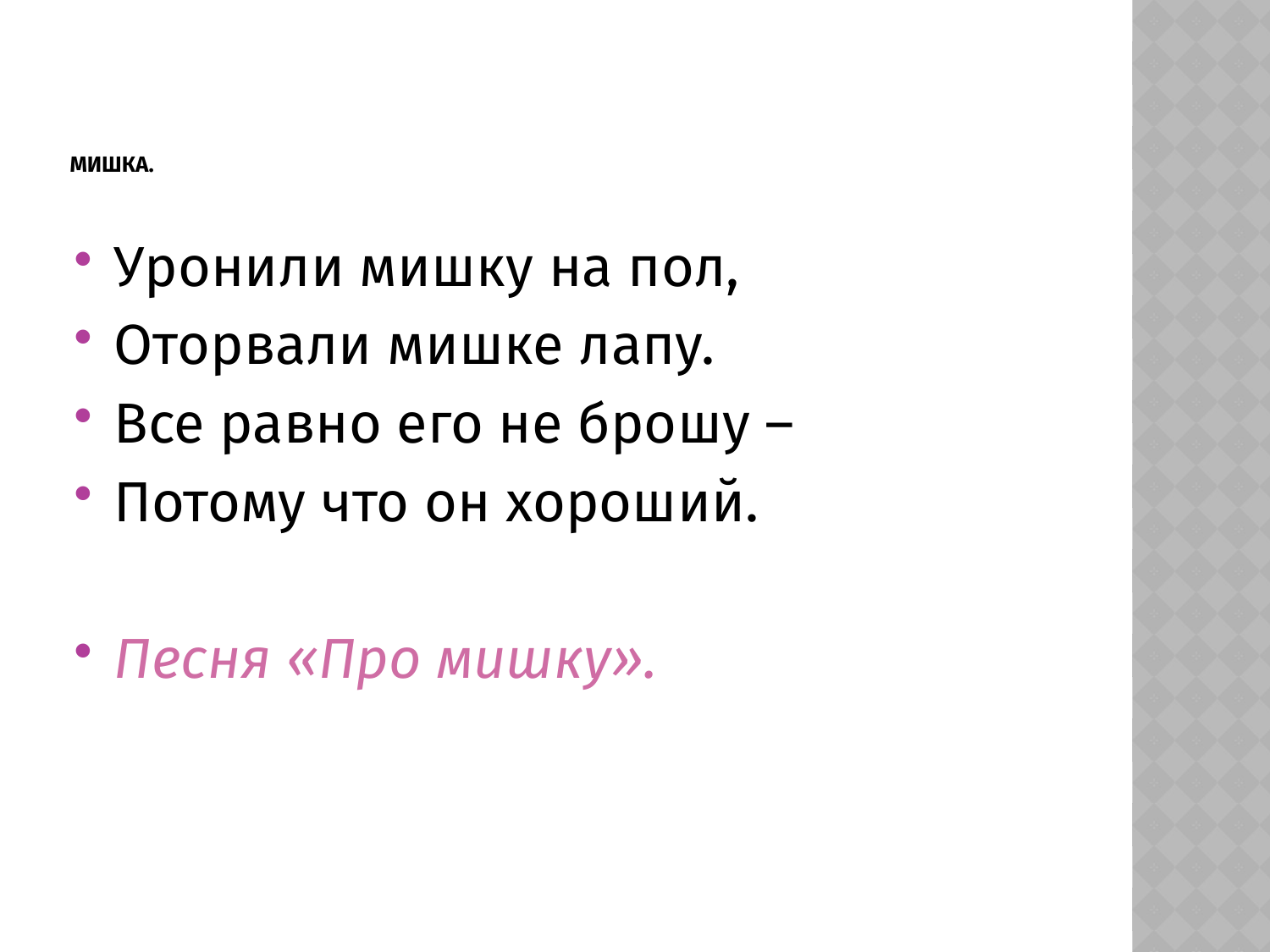

# Мишка.
Уронили мишку на пол,
Оторвали мишке лапу.
Все равно его не брошу –
Потому что он хороший.

Песня «Про мишку».